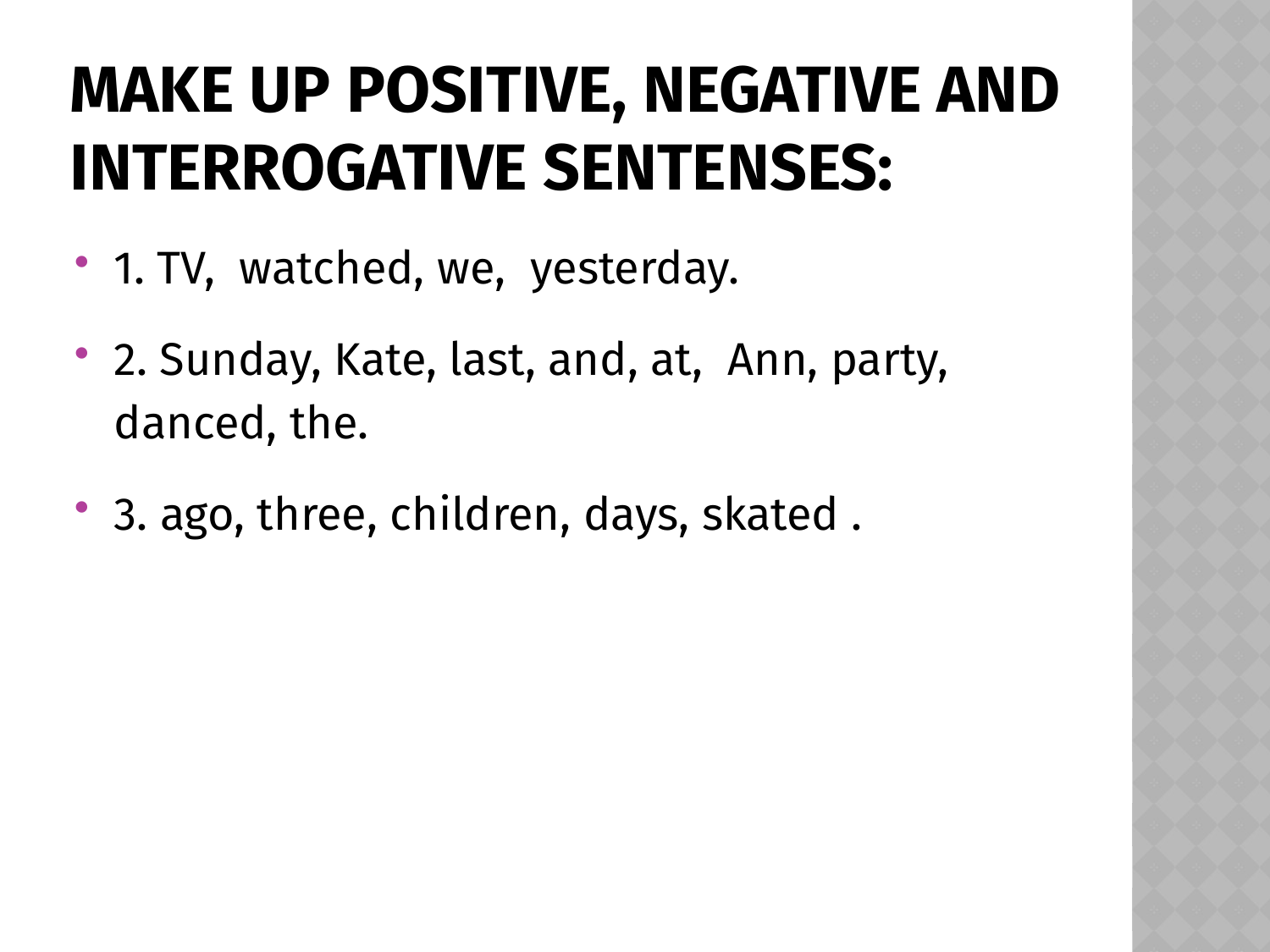

# Make up positive, negative and interrogative sentenses:
1. TV,  watched, we,  yesterday.
2. Sunday, Kate, last, and, at,  Ann, party,  danced, the.
3. ago, three, children, days, skated .